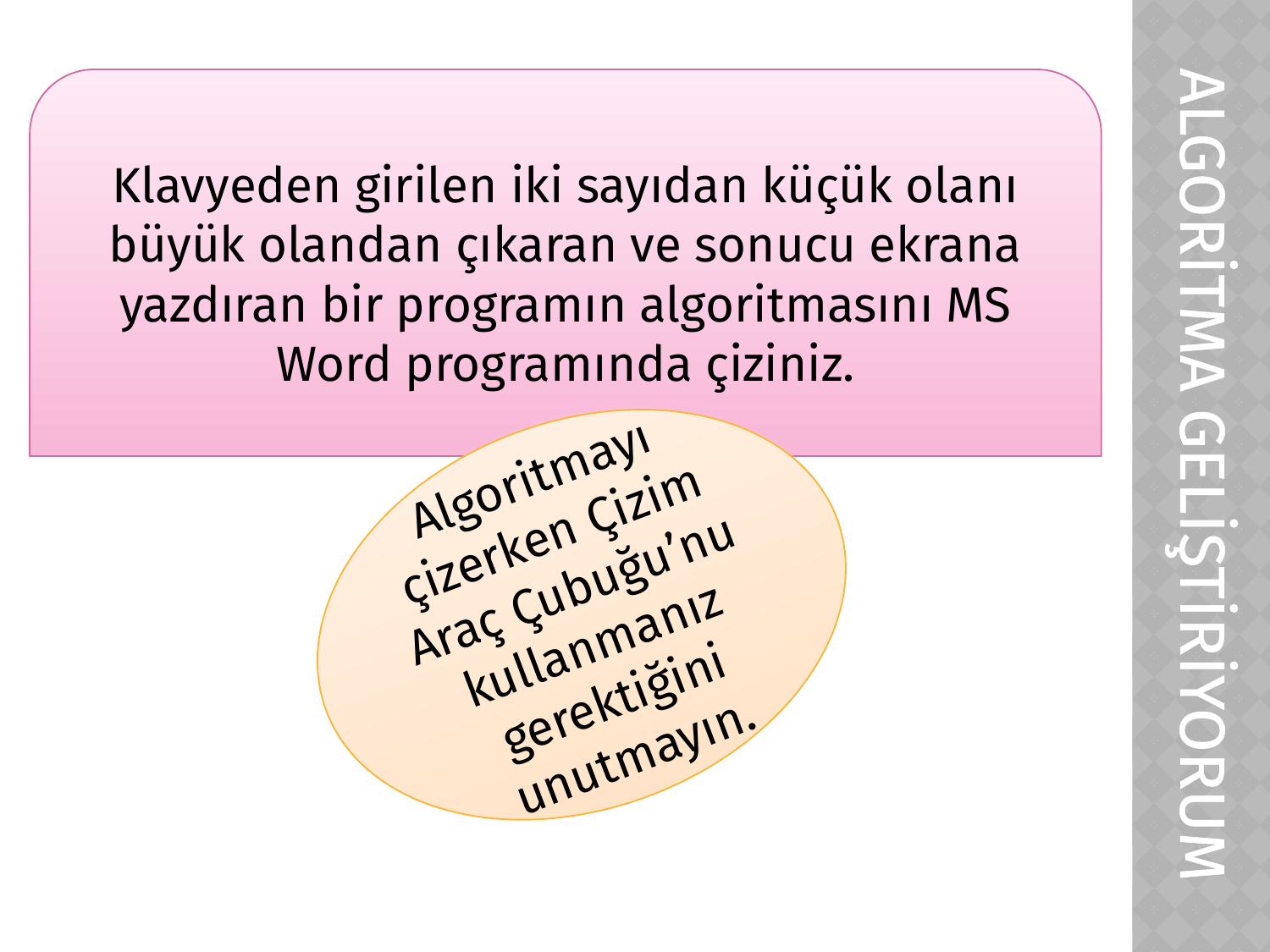

Klavyeden girilen iki sayıdan küçük olanı büyük olandan çıkaran ve sonucu ekrana yazdıran bir programın algoritmasını MS Word programında çiziniz.
Algoritmayı çizerken Çizim Araç Çubuğu’nu kullanmanız gerektiğini unutmayın.
ALGORİTMA GELİŞTİRİYORUM